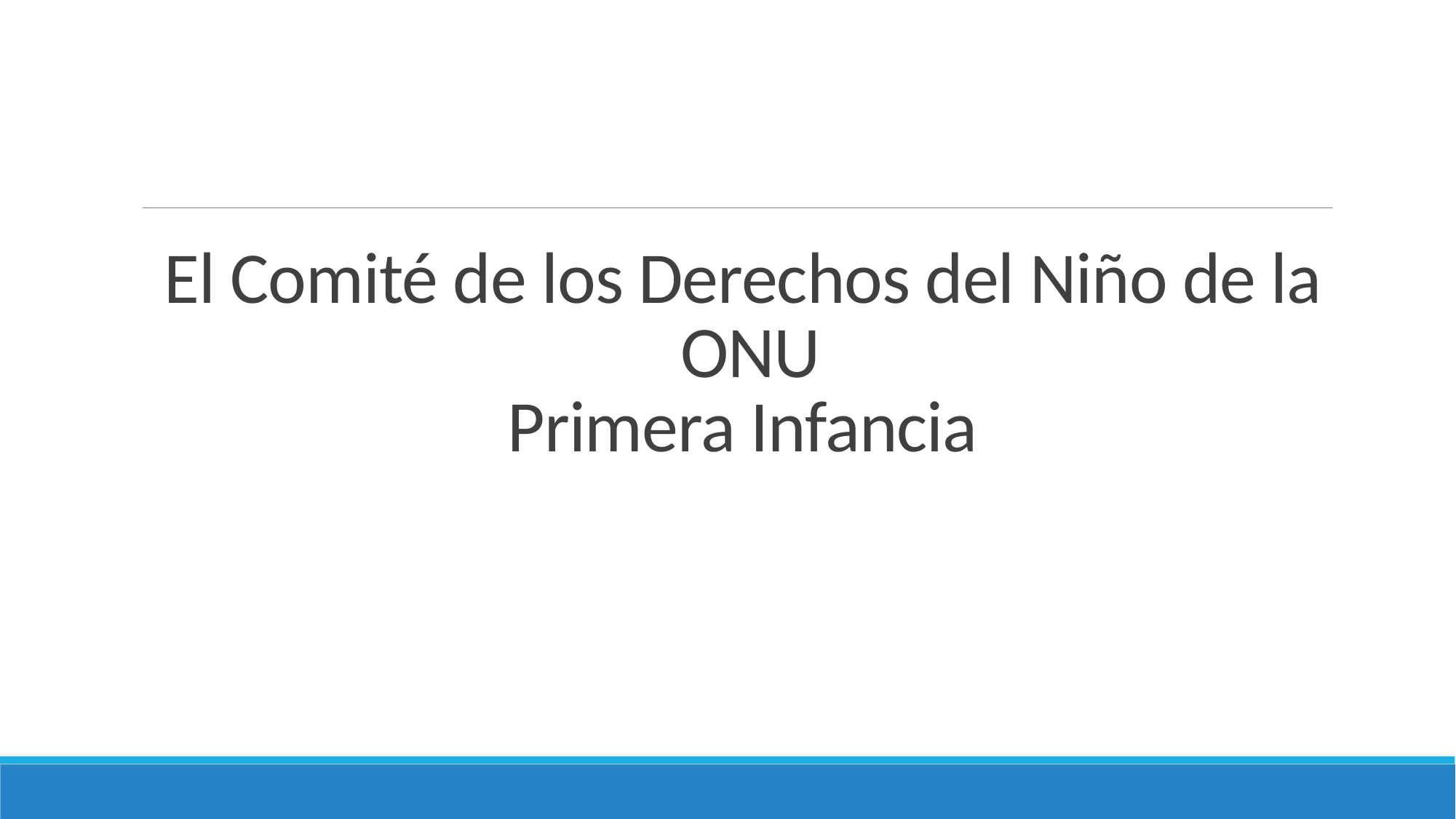

# El Comité de los Derechos del Niño de la ONU Primera Infancia